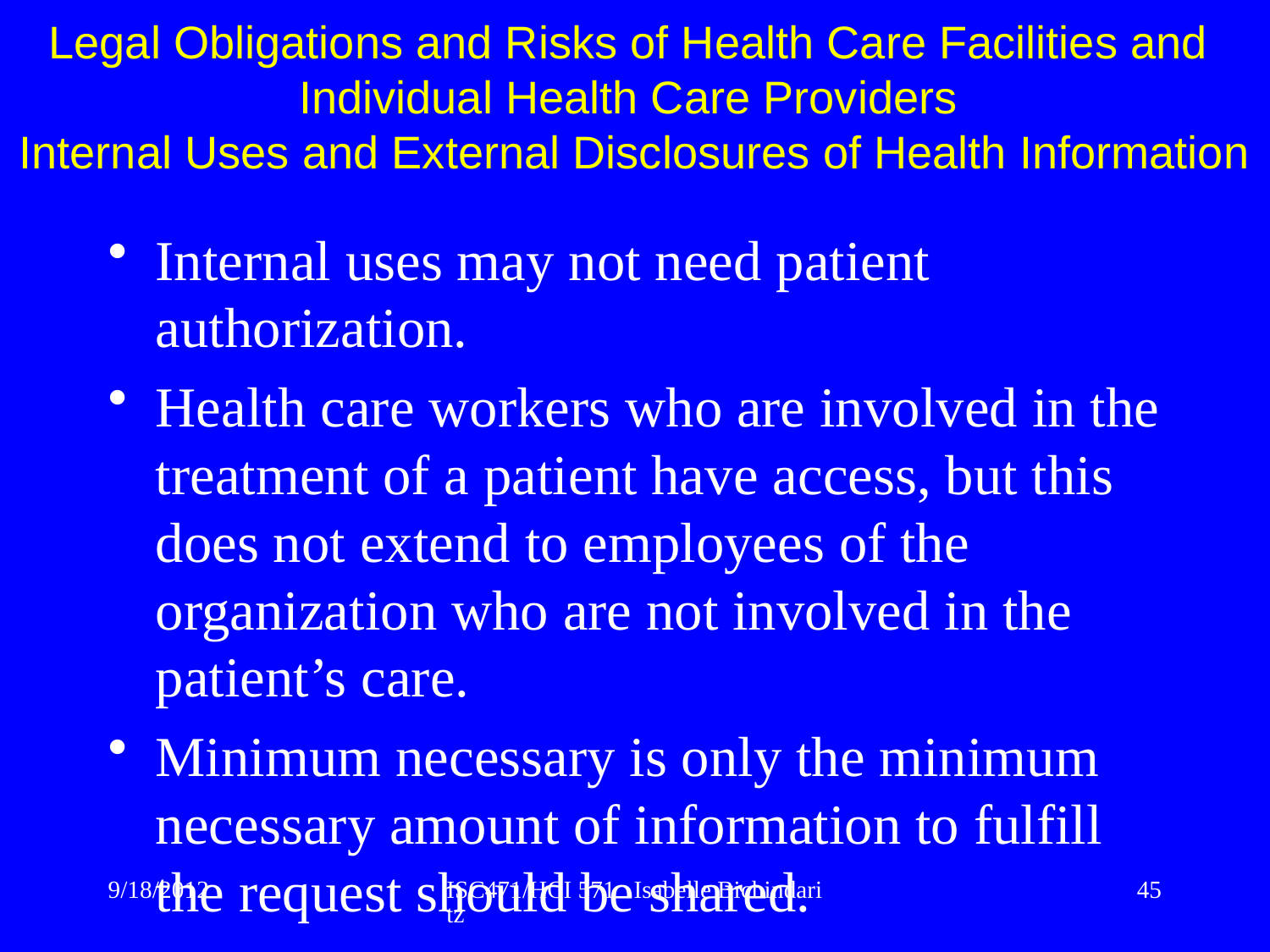

Legal Obligations and Risks of Health Care Facilities and
Individual Health Care Providers
Internal Uses and External Disclosures of Health Information
Internal uses may not need patient authorization.
Health care workers who are involved in the treatment of a patient have access, but this does not extend to employees of the organization who are not involved in the patient’s care.
Minimum necessary is only the minimum necessary amount of information to fulfill the request should be shared.
9/18/2012
ISC471/HCI 571   Isabelle Bichindaritz
45